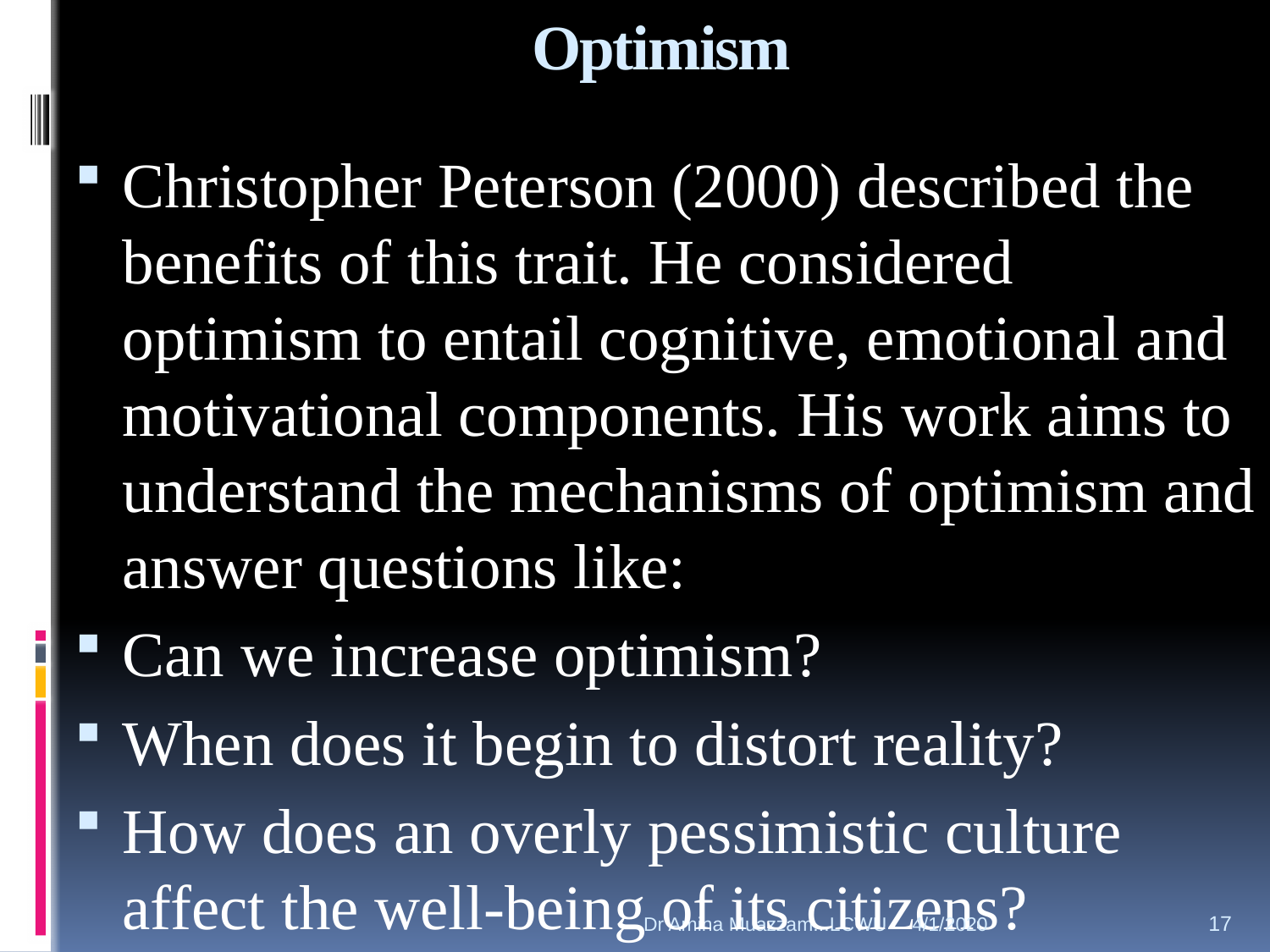

# Optimism
Christopher Peterson (2000) described the benefits of this trait. He considered optimism to entail cognitive, emotional and motivational components. His work aims to understand the mechanisms of optimism and answer questions like:
Can we increase optimism?
When does it begin to distort reality?
How does an overly pessimistic culture affect the well-being of its citizens?

Dr Amina Muazzam...LCWU
4/1/2020
17